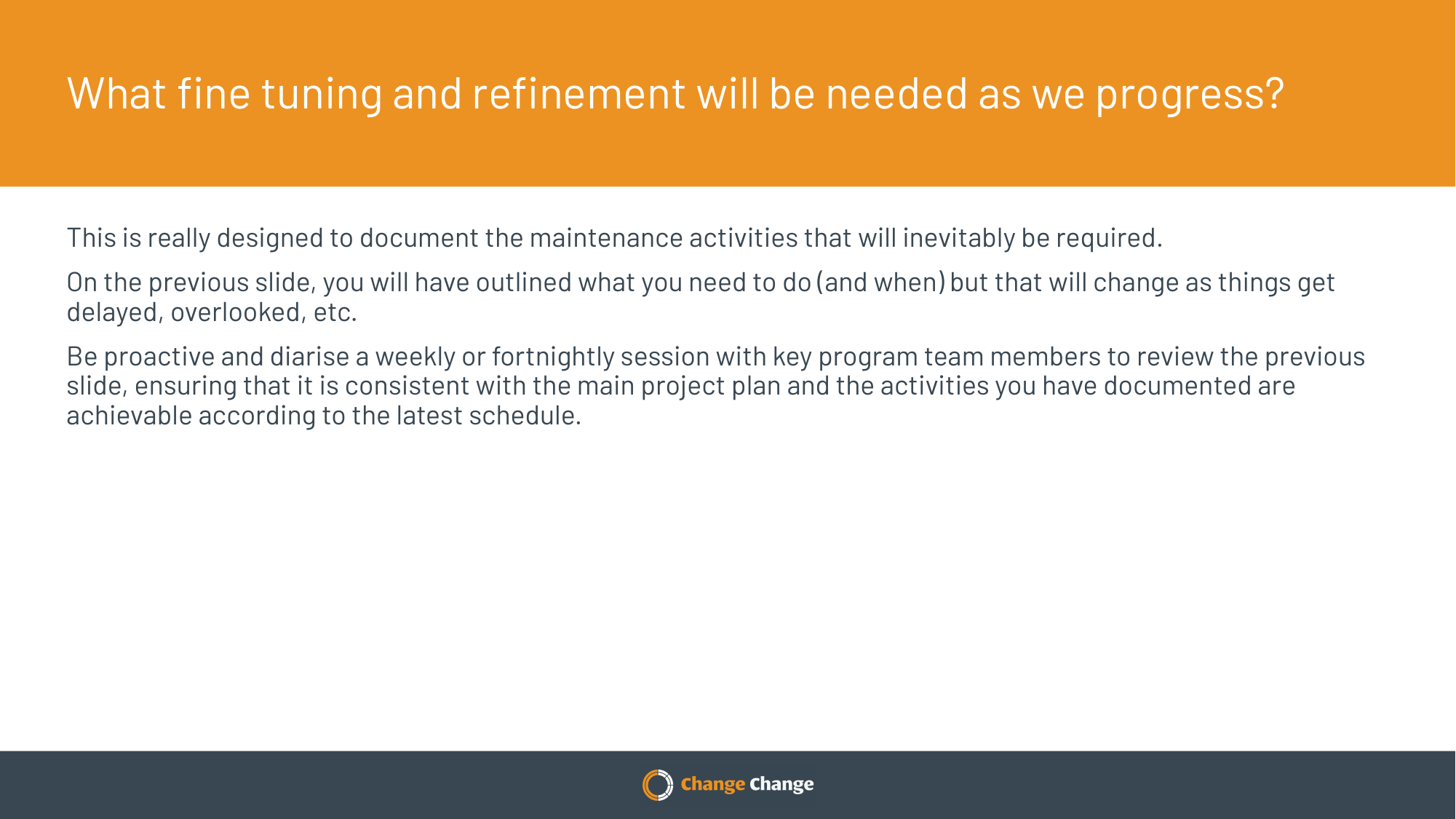

# What fine tuning and refinement will be needed as we progress?
This is really designed to document the maintenance activities that will inevitably be required.
On the previous slide, you will have outlined what you need to do (and when) but that will change as things get delayed, overlooked, etc.
Be proactive and diarise a weekly or fortnightly session with key program team members to review the previous slide, ensuring that it is consistent with the main project plan and the activities you have documented are achievable according to the latest schedule.